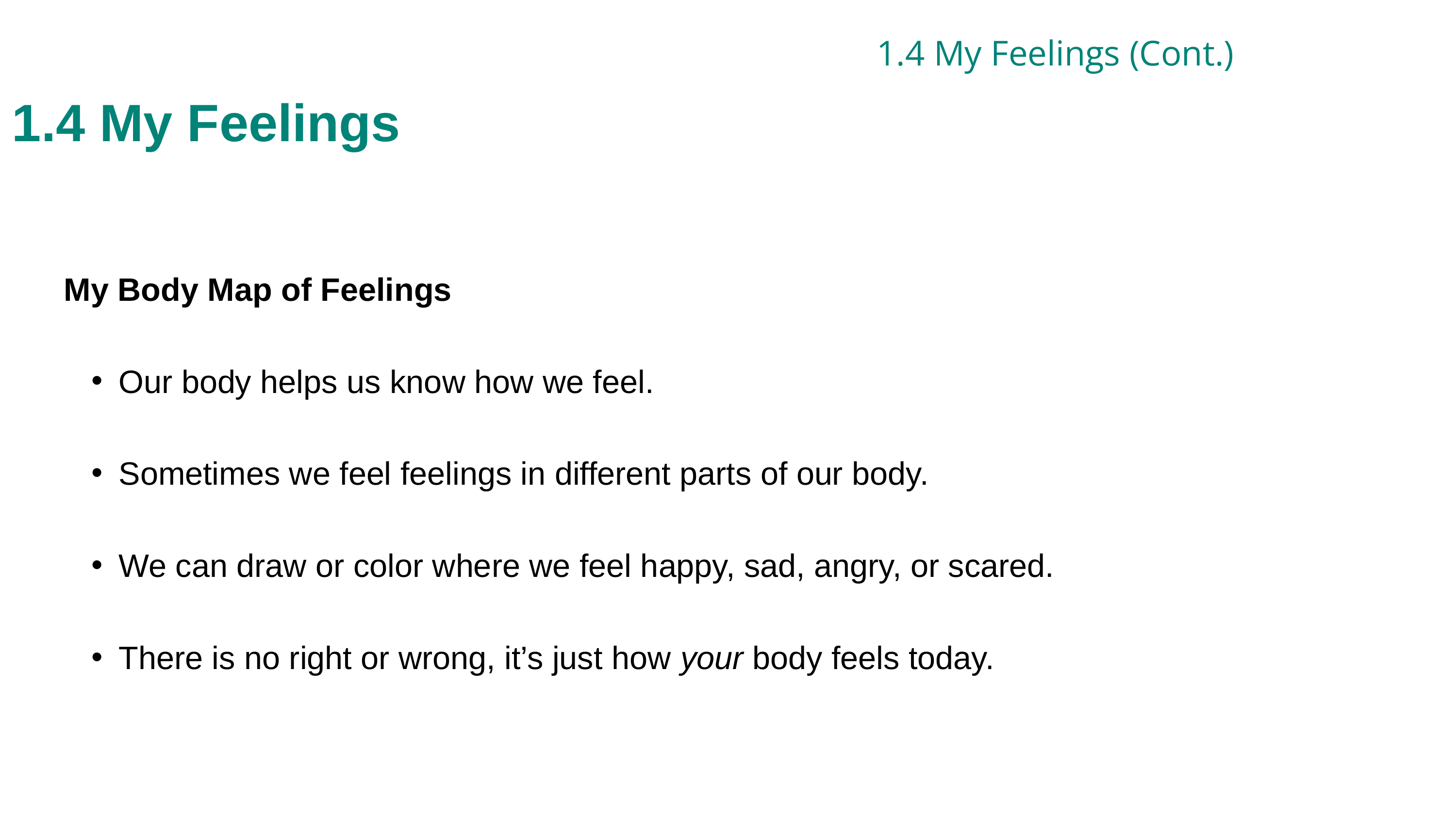

1.4 My Feelings

1.4 My Feelings (Cont.)
My Body Map of Feelings

Our body helps us know how we feel.

Sometimes we feel feelings in different parts of our body.

We can draw or color where we feel happy, sad, angry, or scared.

There is no right or wrong, it’s just how your body feels today.